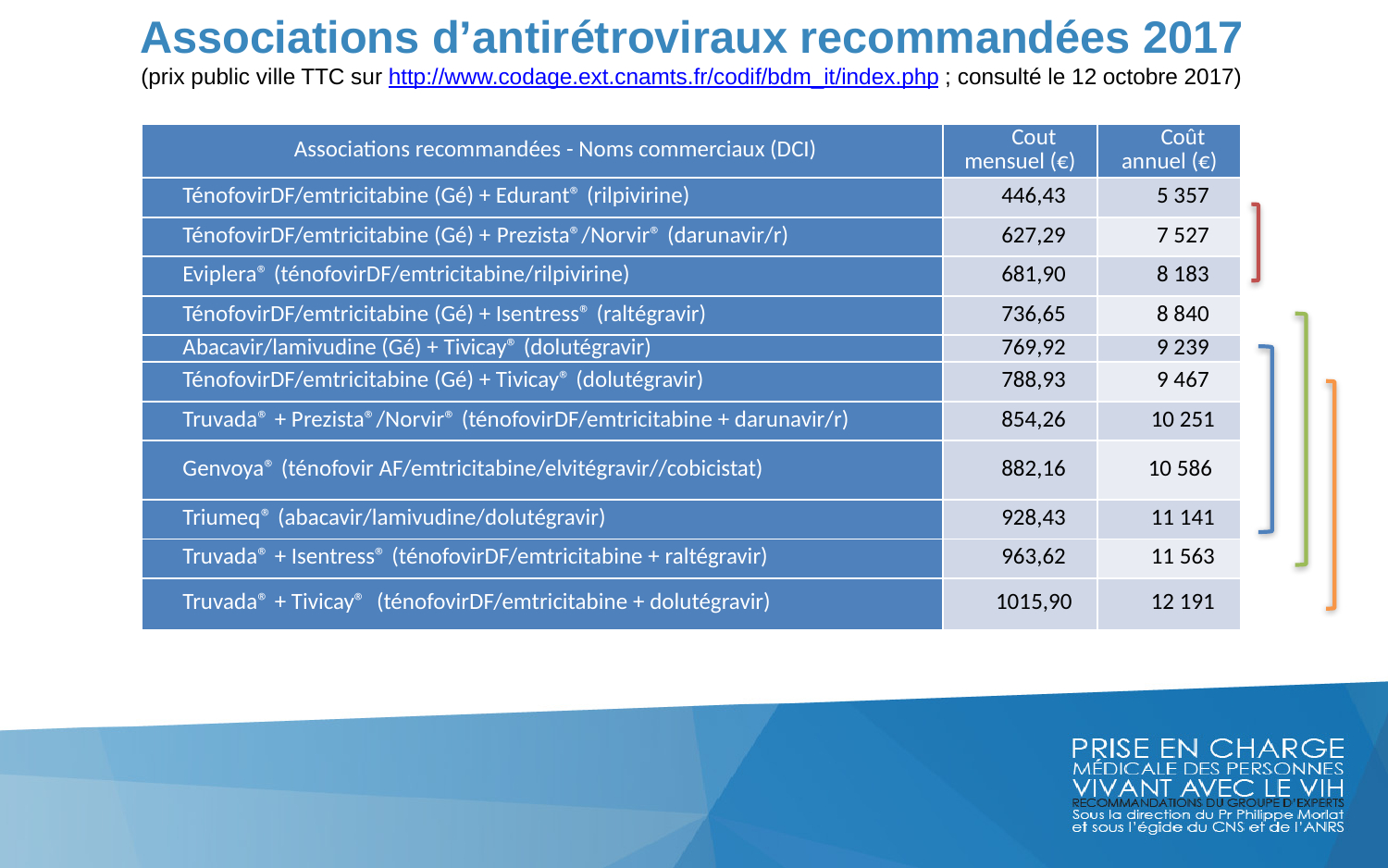

# Associations d’antirétroviraux recommandées 2017 (prix public ville TTC sur http://www.codage.ext.cnamts.fr/codif/bdm_it/index.php ; consulté le 12 octobre 2017)
| Associations recommandées - Noms commerciaux (DCI) | Cout mensuel (€) | Coût annuel (€) |
| --- | --- | --- |
| TénofovirDF/emtricitabine (Gé) + Edurant® (rilpivirine) | 446,43 | 5 357 |
| TénofovirDF/emtricitabine (Gé) + Prezista®/Norvir® (darunavir/r) | 627,29 | 7 527 |
| Eviplera® (ténofovirDF/emtricitabine/rilpivirine) | 681,90 | 8 183 |
| TénofovirDF/emtricitabine (Gé) + Isentress® (raltégravir) | 736,65 | 8 840 |
| Abacavir/lamivudine (Gé) + Tivicay® (dolutégravir) | 769,92 | 9 239 |
| TénofovirDF/emtricitabine (Gé) + Tivicay® (dolutégravir) | 788,93 | 9 467 |
| Truvada® + Prezista®/Norvir® (ténofovirDF/emtricitabine + darunavir/r) | 854,26 | 10 251 |
| Genvoya® (ténofovir AF/emtricitabine/elvitégravir//cobicistat) | 882,16 | 10 586 |
| Triumeq® (abacavir/lamivudine/dolutégravir) | 928,43 | 11 141 |
| Truvada® + Isentress® (ténofovirDF/emtricitabine + raltégravir) | 963,62 | 11 563 |
| Truvada® + Tivicay® (ténofovirDF/emtricitabine + dolutégravir) | 1015,90 | 12 191 |